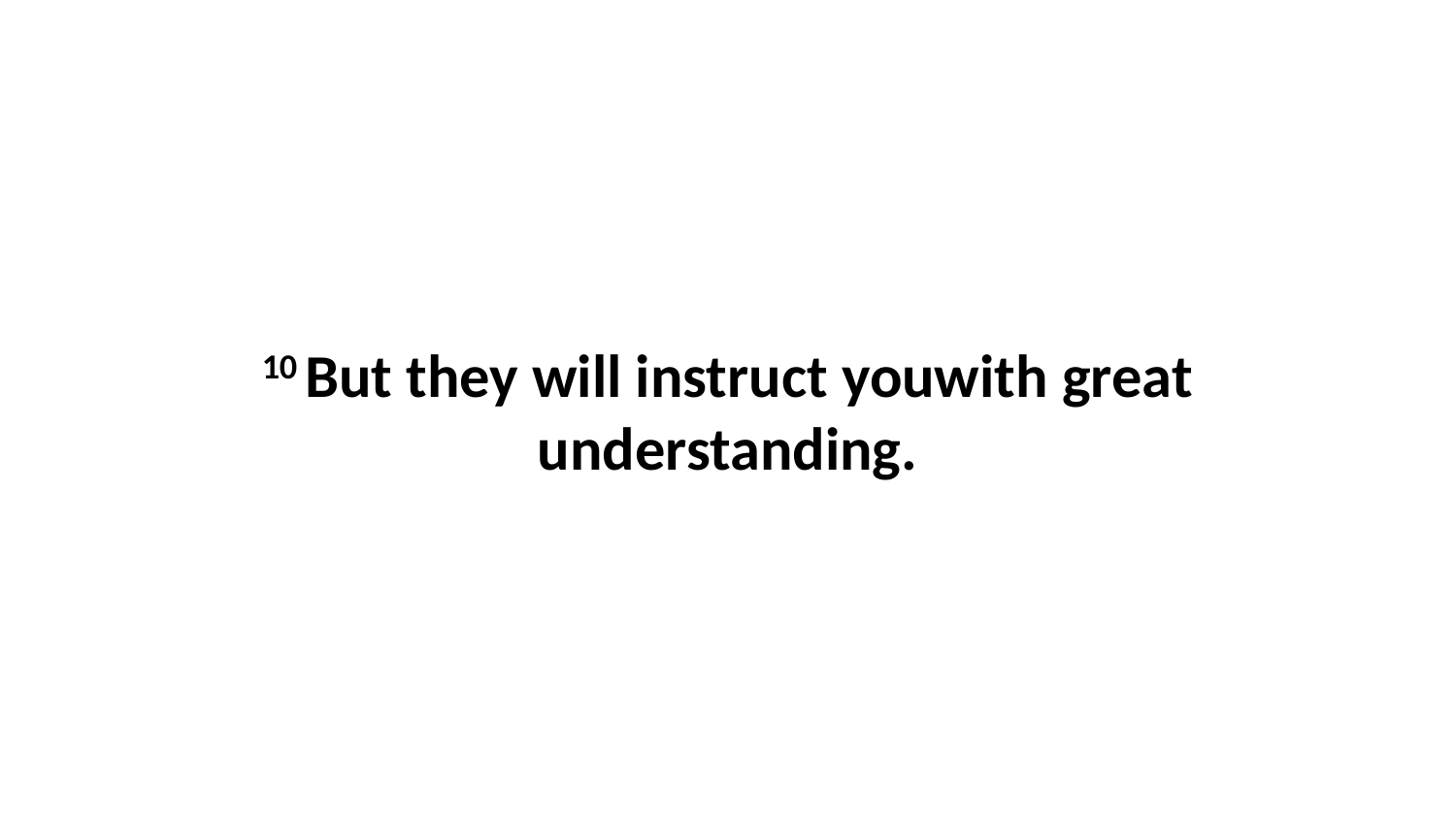

10 But they will instruct youwith great understanding.